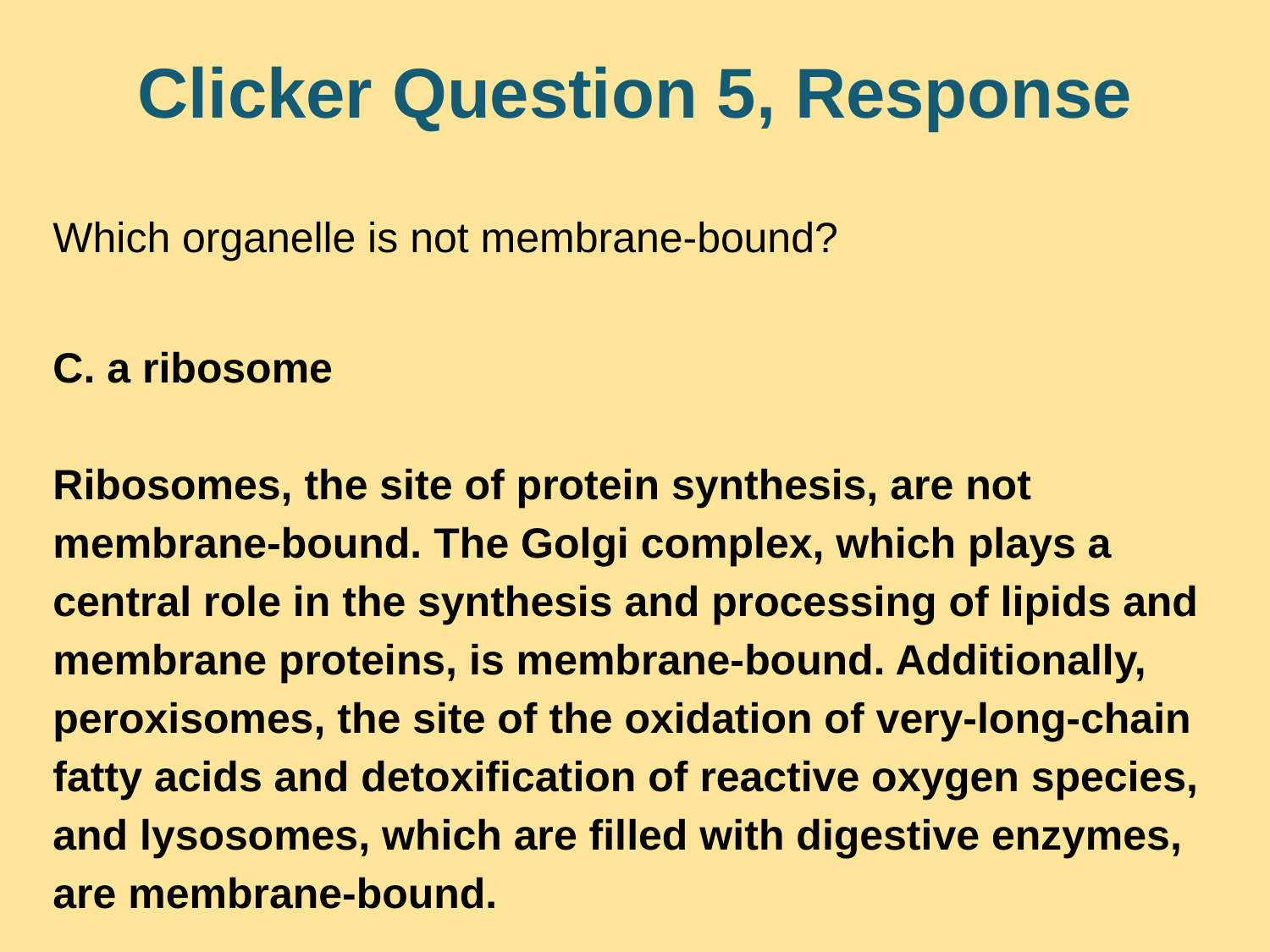

# Clicker Question 5, Response
Which organelle is not membrane-bound?

C. a ribosome

Ribosomes, the site of protein synthesis, are not membrane-bound. The Golgi complex, which plays a central role in the synthesis and processing of lipids and membrane proteins, is membrane-bound. Additionally, peroxisomes, the site of the oxidation of very-long-chain fatty acids and detoxification of reactive oxygen species, and lysosomes, which are filled with digestive enzymes, are membrane-bound.